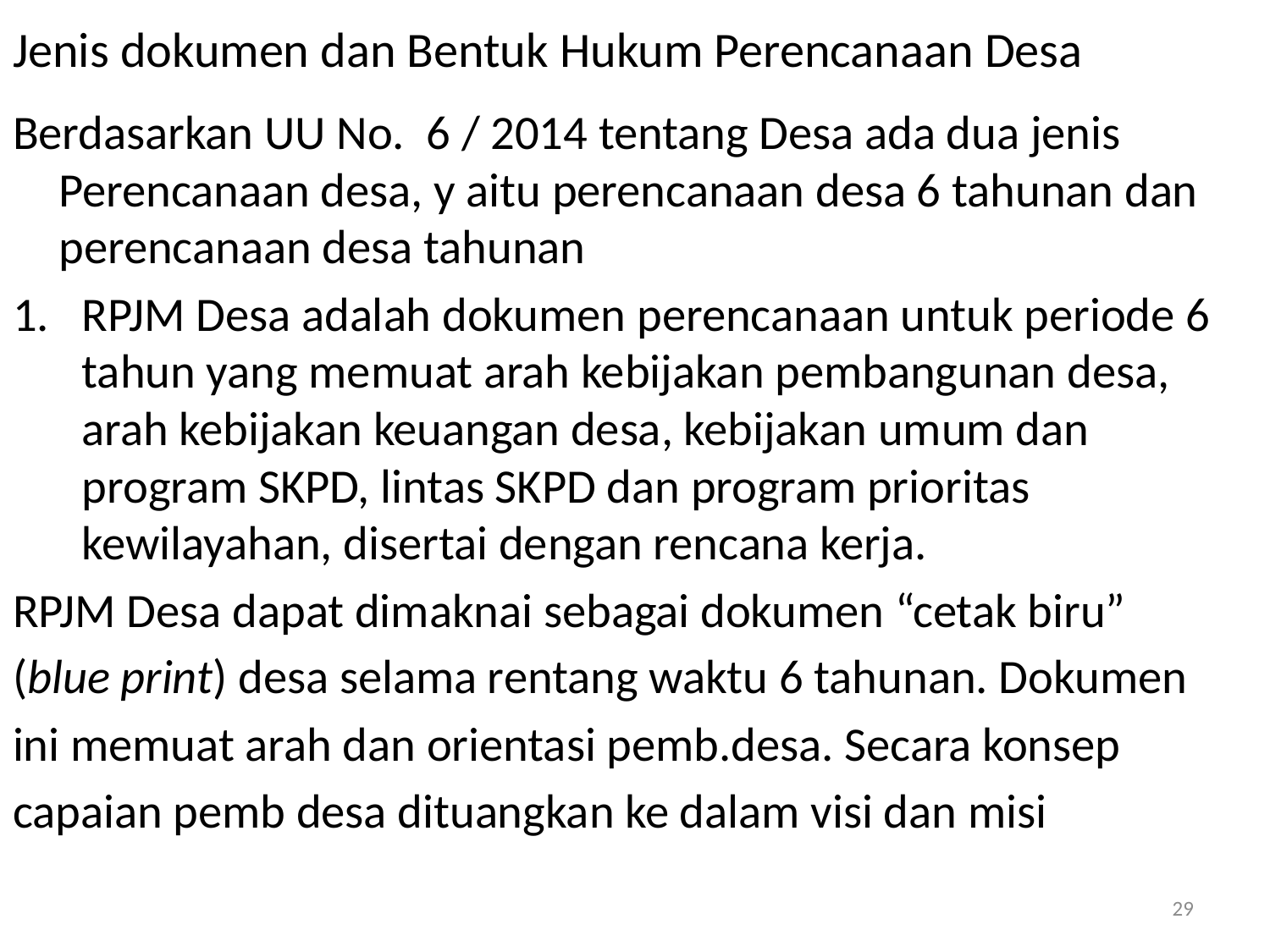

# Jenis dokumen dan Bentuk Hukum Perencanaan Desa
Berdasarkan UU No.  6 / 2014 tentang Desa ada dua jenis Perencanaan desa, y aitu perencanaan desa 6 tahunan dan perencanaan desa tahunan
RPJM Desa adalah dokumen perencanaan untuk periode 6 tahun yang memuat arah kebijakan pembangunan desa, arah kebijakan keuangan desa, kebijakan umum dan program SKPD, lintas SKPD dan program prioritas kewilayahan, disertai dengan rencana kerja.
RPJM Desa dapat dimaknai sebagai dokumen “cetak biru”
(blue print) desa selama rentang waktu 6 tahunan. Dokumen
ini memuat arah dan orientasi pemb.desa. Secara konsep
capaian pemb desa dituangkan ke dalam visi dan misi
29